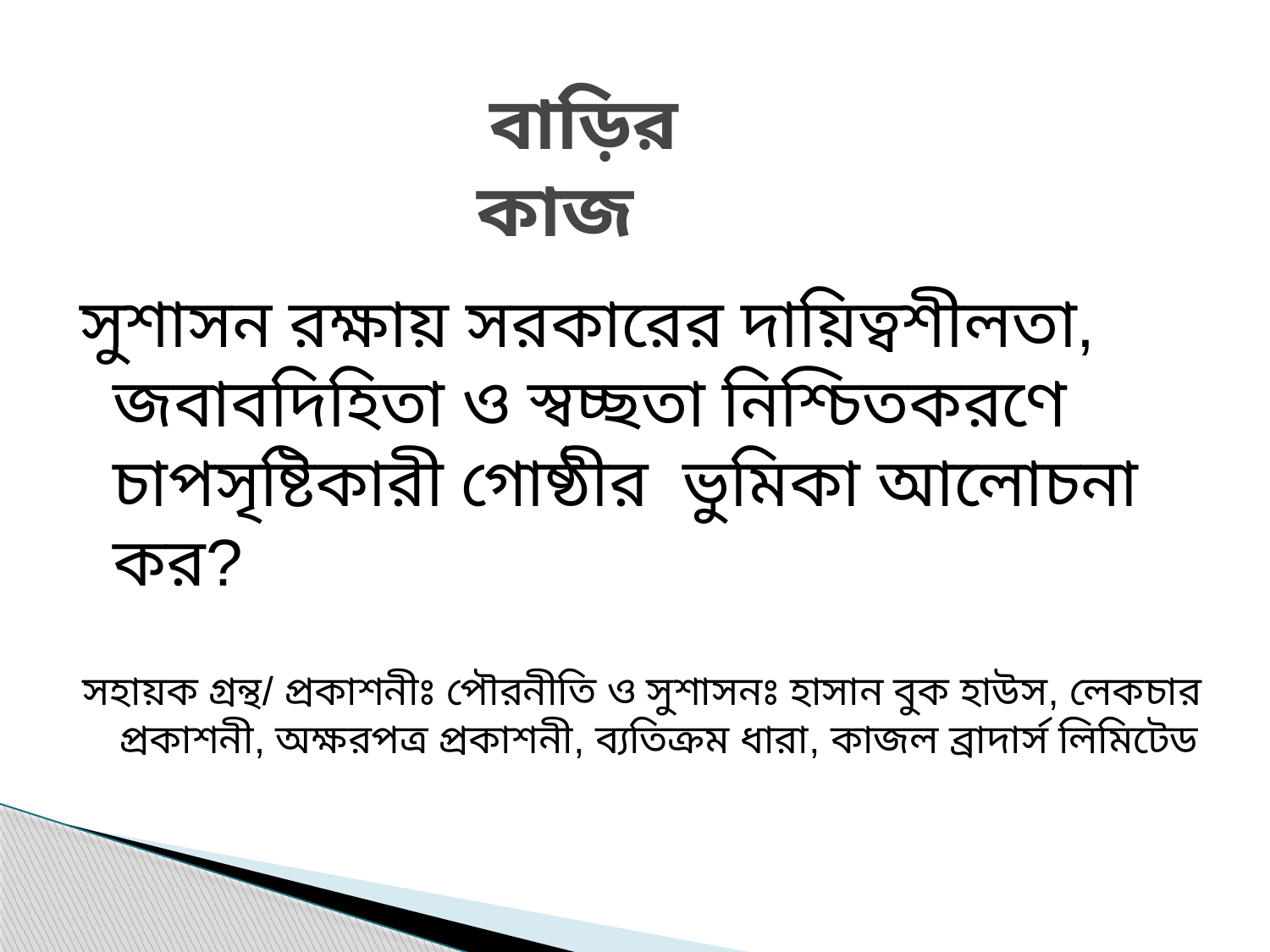

# বাড়ির কাজ
সুশাসন রক্ষায় সরকারের দায়িত্বশীলতা, জবাবদিহিতা ও স্বচ্ছতা নিশ্চিতকরণে চাপসৃষ্টিকারী গোষ্ঠীর  ভুমিকা আলোচনা কর?

সহায়ক গ্রন্থ/ প্রকাশনীঃ পৌরনীতি ও সুশাসনঃ হাসান বুক হাউস, লেকচার প্রকাশনী, অক্ষরপত্র প্রকাশনী, ব্যতিক্রম ধারা, কাজল ব্রাদার্স লিমিটেড